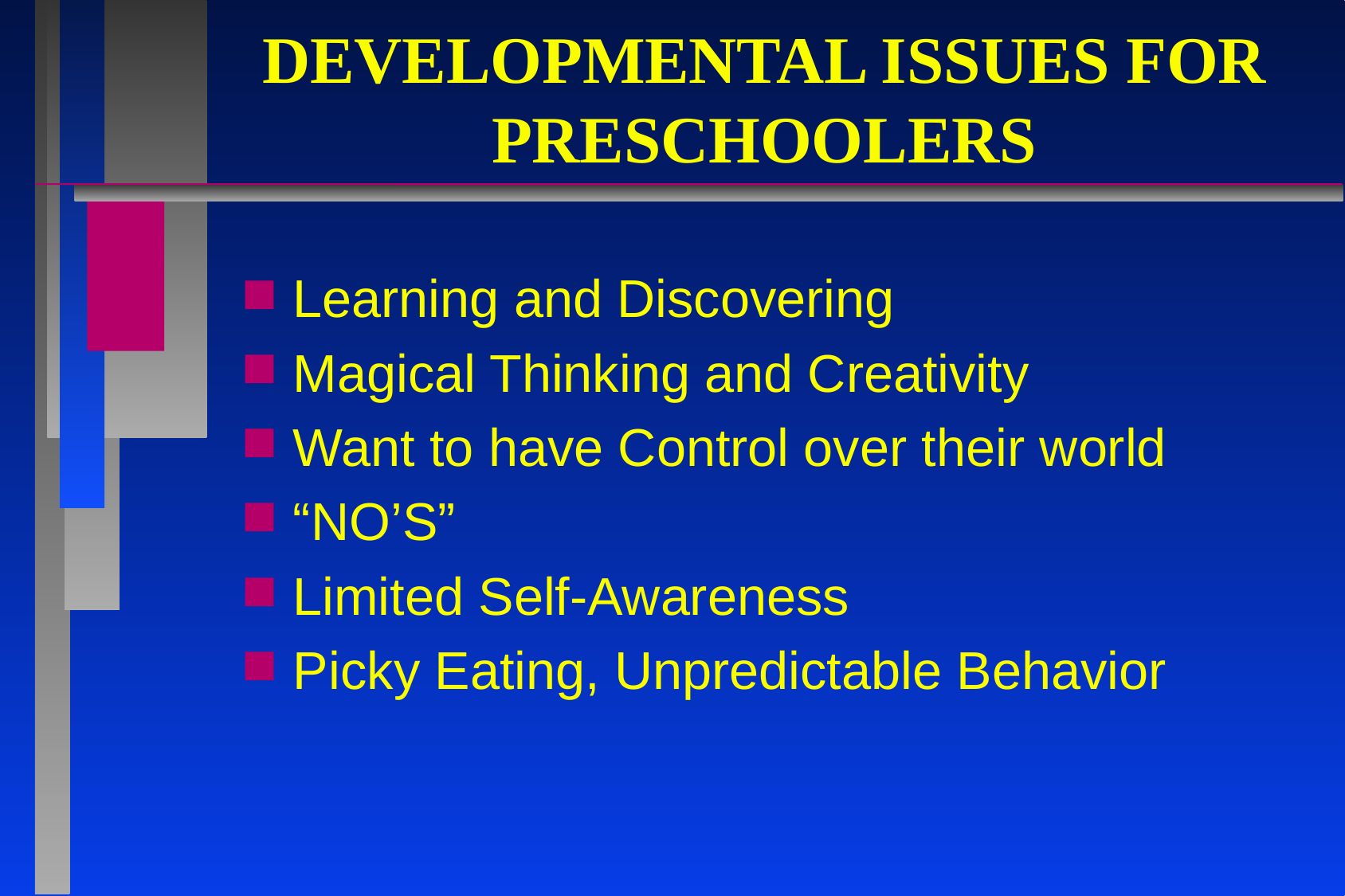

# DEVELOPMENTAL ISSUES FOR PRESCHOOLERS
Learning and Discovering
Magical Thinking and Creativity
Want to have Control over their world
“NO’S”
Limited Self-Awareness
Picky Eating, Unpredictable Behavior